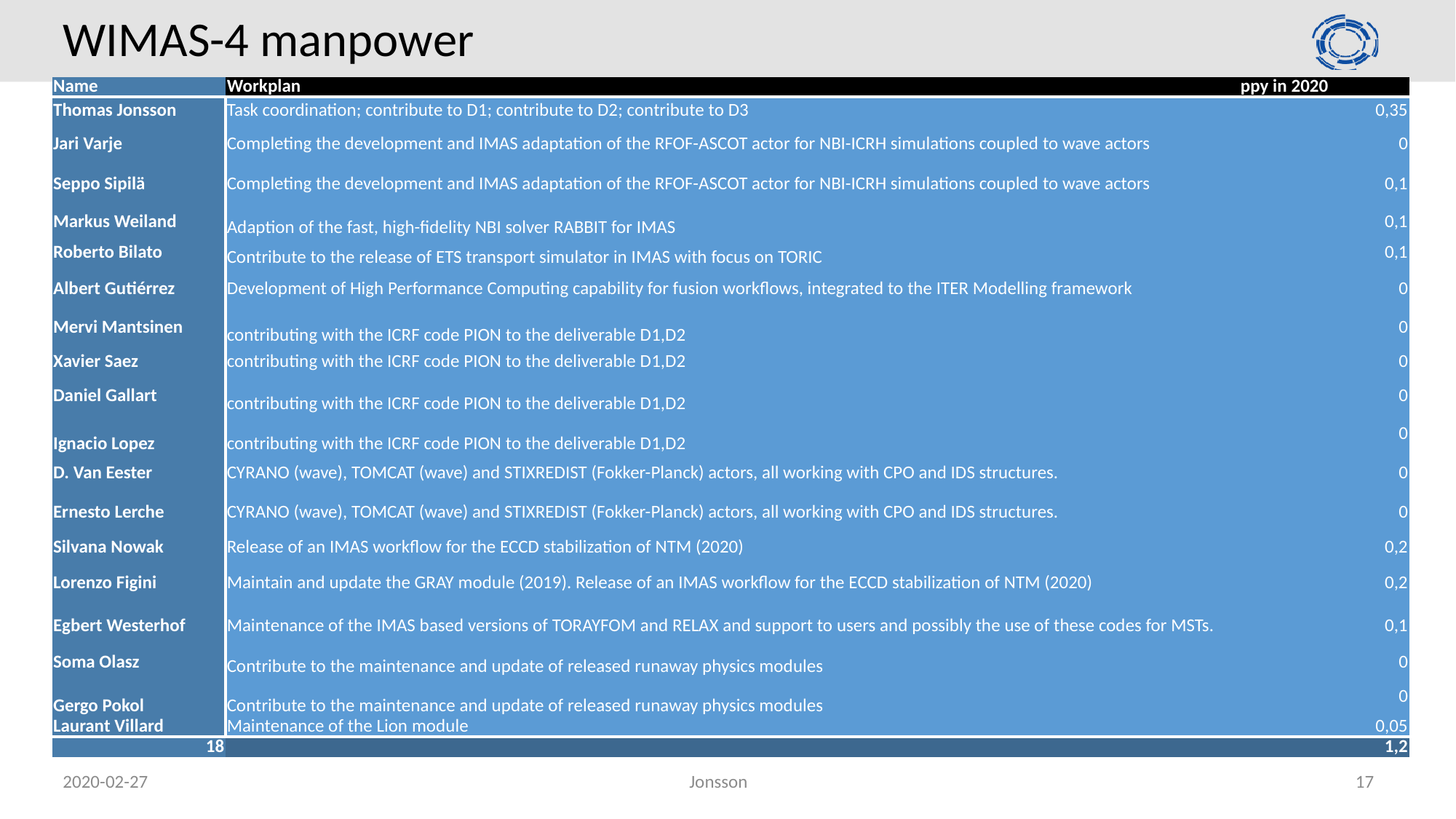

# WIMAS-4 manpower
| Name | Workplan | ppy in 2020 |
| --- | --- | --- |
| Thomas Jonsson | Task coordination; contribute to D1; contribute to D2; contribute to D3 | 0,35 |
| Jari Varje | Completing the development and IMAS adaptation of the RFOF-ASCOT actor for NBI-ICRH simulations coupled to wave actors | 0 |
| Seppo Sipilä | Completing the development and IMAS adaptation of the RFOF-ASCOT actor for NBI-ICRH simulations coupled to wave actors | 0,1 |
| Markus Weiland | Adaption of the fast, high-fidelity NBI solver RABBIT for IMAS | 0,1 |
| Roberto Bilato | Contribute to the release of ETS transport simulator in IMAS with focus on TORIC | 0,1 |
| Albert Gutiérrez | Development of High Performance Computing capability for fusion workflows, integrated to the ITER Modelling framework | 0 |
| Mervi Mantsinen | contributing with the ICRF code PION to the deliverable D1,D2 | 0 |
| Xavier Saez | contributing with the ICRF code PION to the deliverable D1,D2 | 0 |
| Daniel Gallart | contributing with the ICRF code PION to the deliverable D1,D2 | 0 |
| Ignacio Lopez | contributing with the ICRF code PION to the deliverable D1,D2 | 0 |
| D. Van Eester | CYRANO (wave), TOMCAT (wave) and STIXREDIST (Fokker-Planck) actors, all working with CPO and IDS structures. | 0 |
| Ernesto Lerche | CYRANO (wave), TOMCAT (wave) and STIXREDIST (Fokker-Planck) actors, all working with CPO and IDS structures. | 0 |
| Silvana Nowak | Release of an IMAS workflow for the ECCD stabilization of NTM (2020) | 0,2 |
| Lorenzo Figini | Maintain and update the GRAY module (2019). Release of an IMAS workflow for the ECCD stabilization of NTM (2020) | 0,2 |
| Egbert Westerhof | Maintenance of the IMAS based versions of TORAYFOM and RELAX and support to users and possibly the use of these codes for MSTs. | 0,1 |
| Soma Olasz | Contribute to the maintenance and update of released runaway physics modules | 0 |
| Gergo Pokol | Contribute to the maintenance and update of released runaway physics modules | 0 |
| Laurant Villard | Maintenance of the Lion module | 0,05 |
| 18 |  | 1,2 |
2020-02-27
Jonsson
17